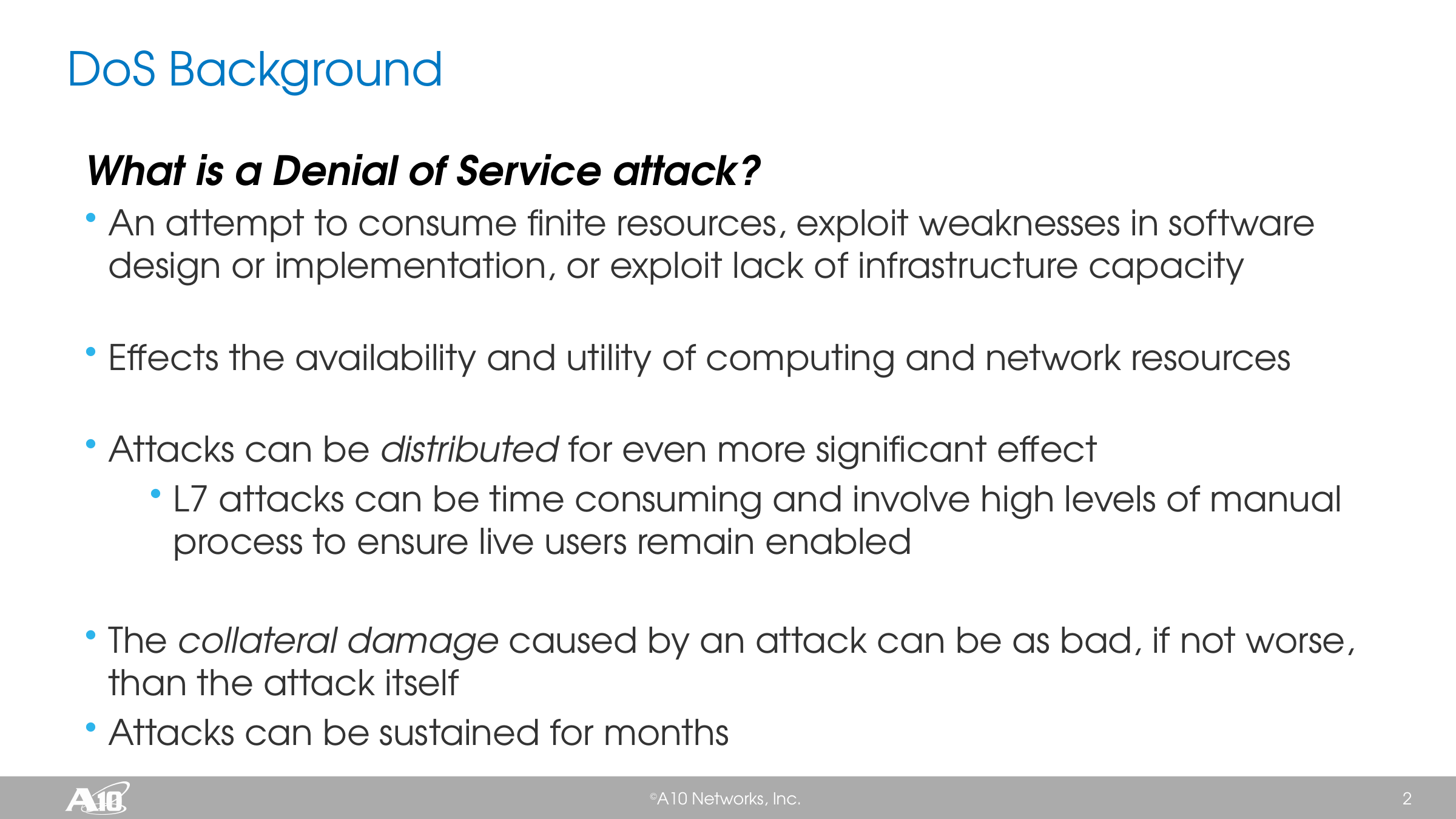

# DoS Background
What is a Denial of Service attack?
An attempt to consume finite resources, exploit weaknesses in software design or implementation, or exploit lack of infrastructure capacity
Effects the availability and utility of computing and network resources
Attacks can be distributed for even more significant effect
L7 attacks can be time consuming and involve high levels of manual process to ensure live users remain enabled

The collateral damage caused by an attack can be as bad, if not worse, than the attack itself
Attacks can be sustained for months